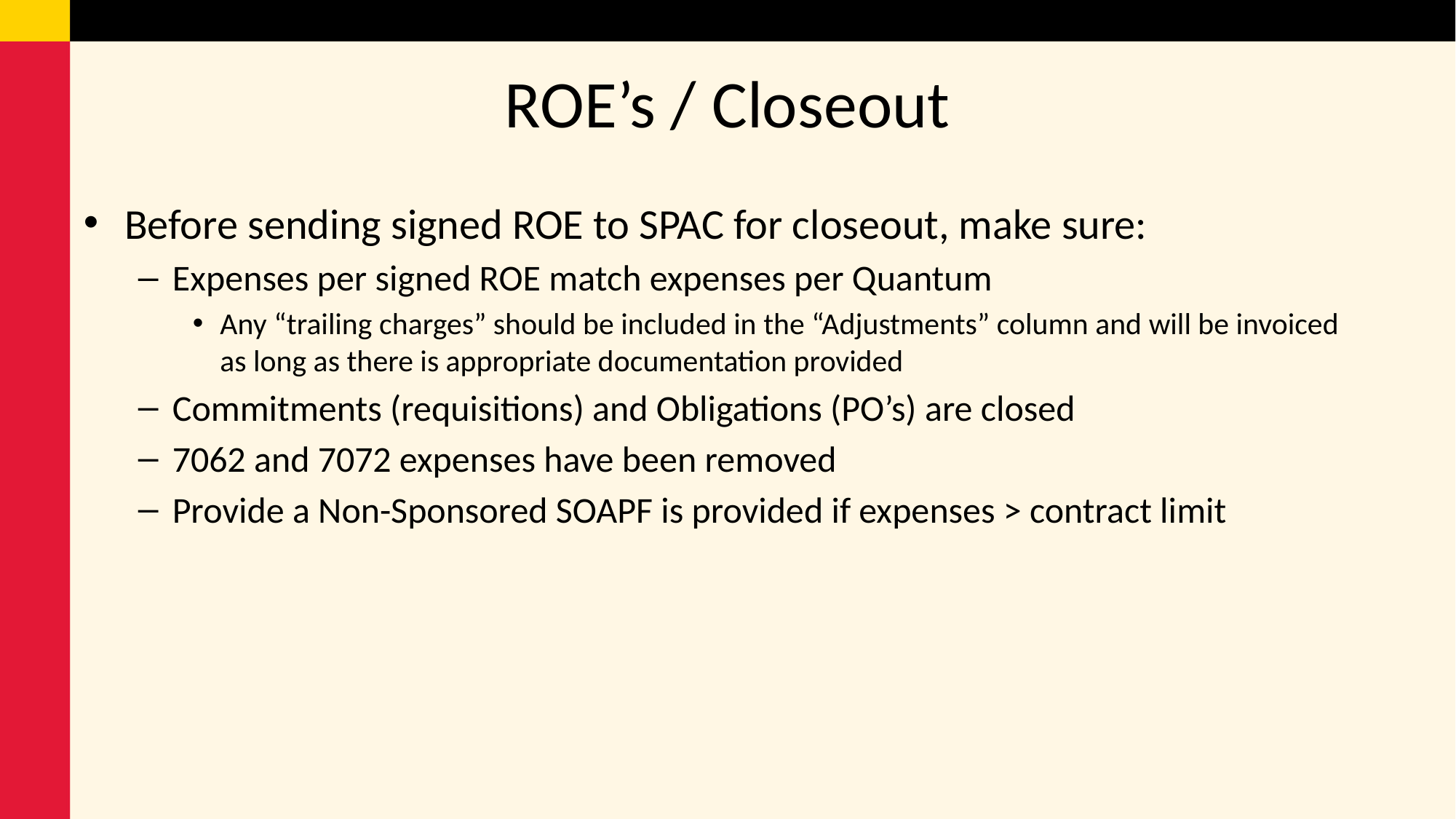

# ROE’s / Closeout
Before sending signed ROE to SPAC for closeout, make sure:
Expenses per signed ROE match expenses per Quantum
Any “trailing charges” should be included in the “Adjustments” column and will be invoiced as long as there is appropriate documentation provided
Commitments (requisitions) and Obligations (PO’s) are closed
7062 and 7072 expenses have been removed
Provide a Non-Sponsored SOAPF is provided if expenses > contract limit